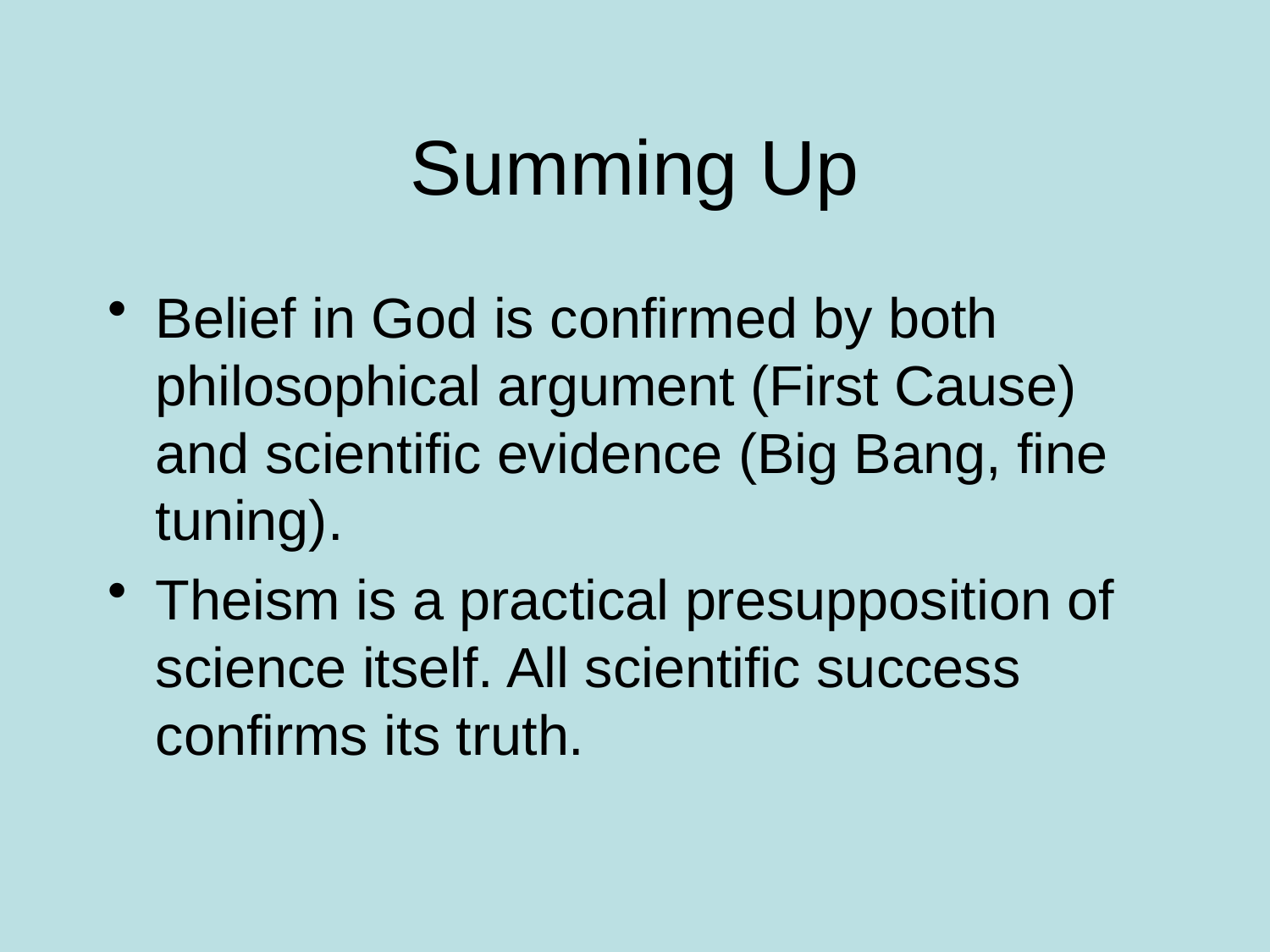

# Summing Up
Belief in God is confirmed by both philosophical argument (First Cause) and scientific evidence (Big Bang, fine tuning).
Theism is a practical presupposition of science itself. All scientific success confirms its truth.